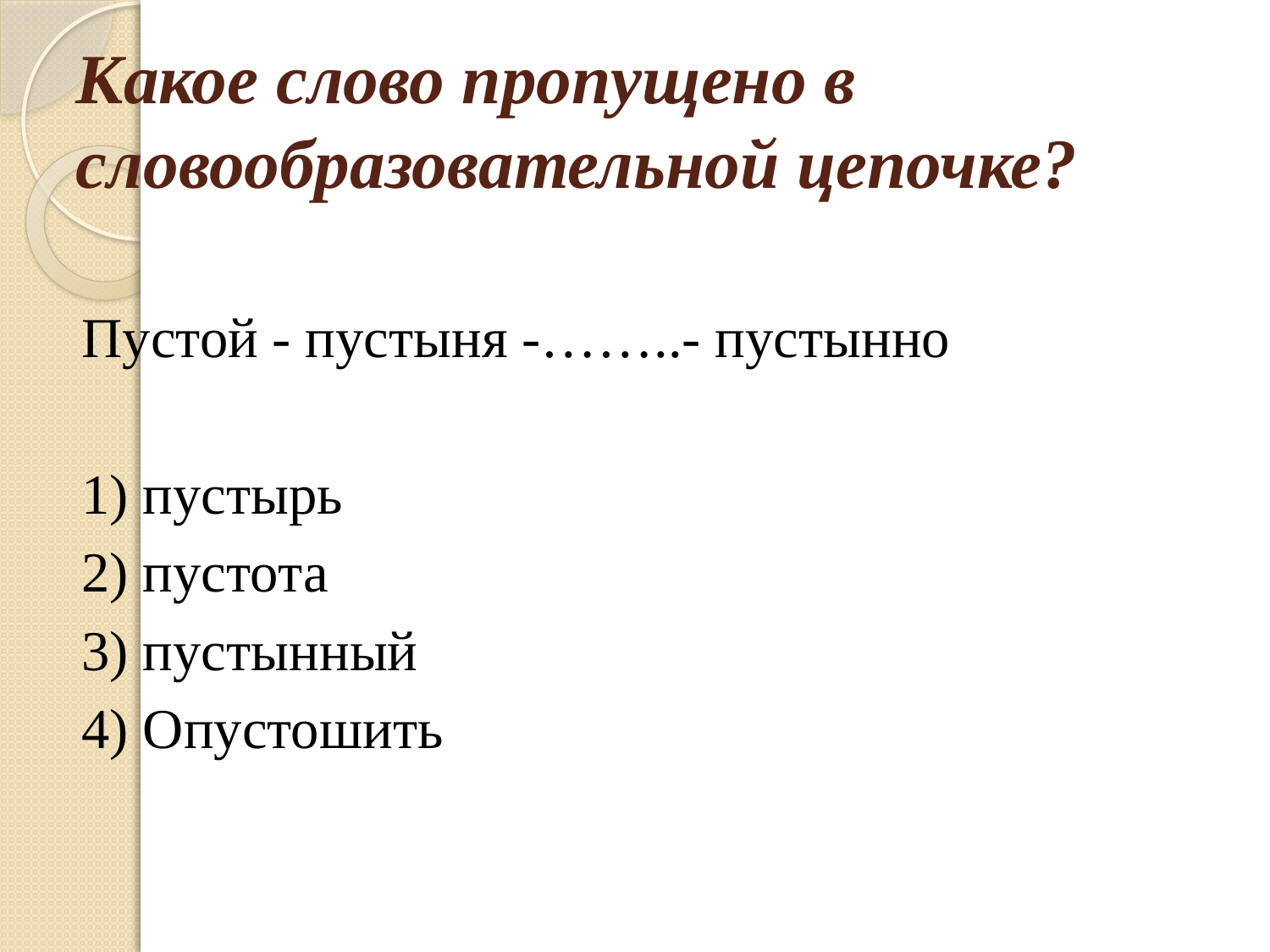

# Какое слово пропущено в словообразовательной цепочке?

Пустой - пустыня -……..- пустынно

1) пустырь
2) пустота
3) пустынный
4) Опустошить